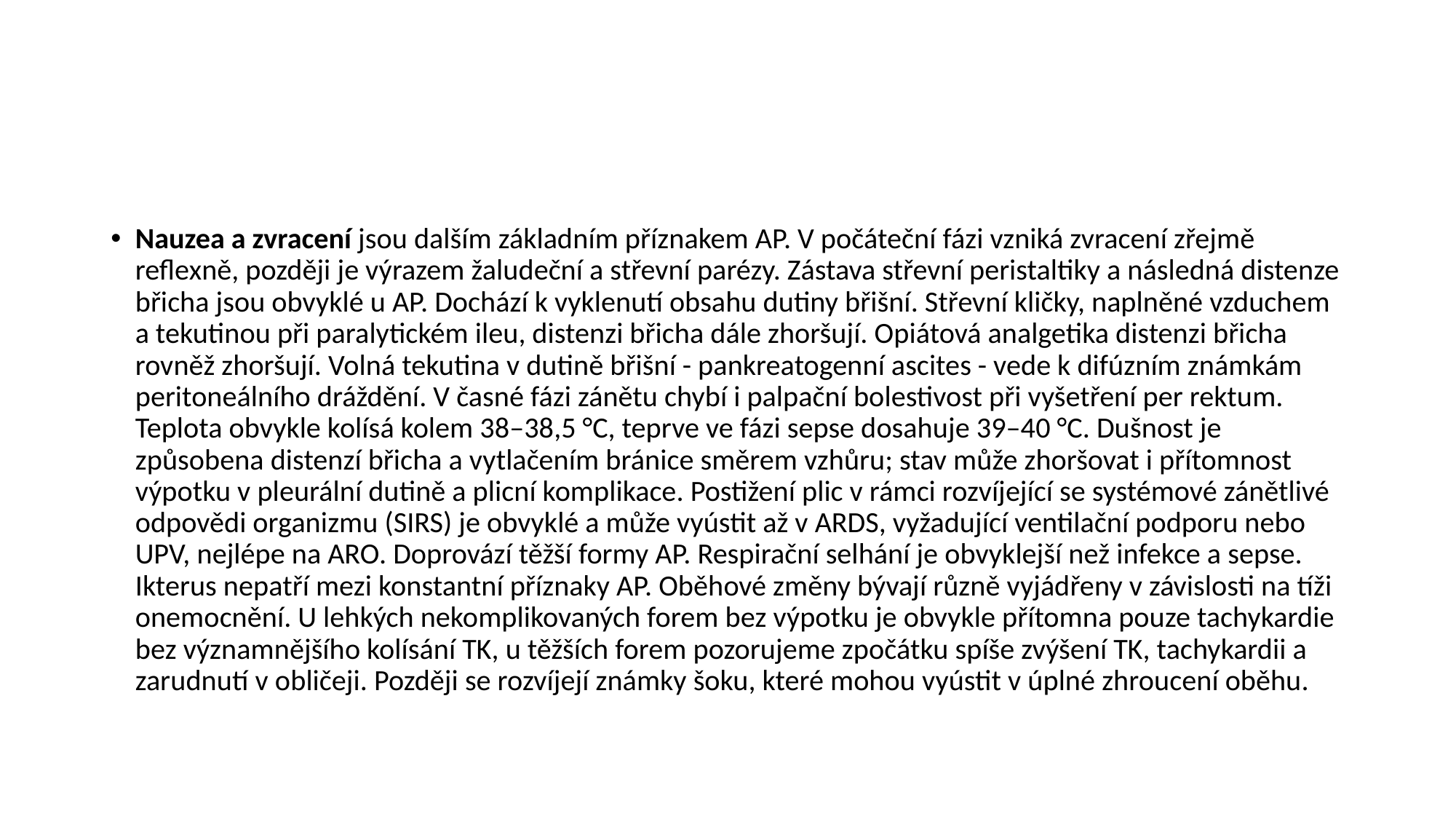

#
Nauzea a zvracení jsou dalším základním příznakem AP. V počáteční fázi vzniká zvracení zřejmě reflexně, později je výrazem žaludeční a střevní parézy. Zástava střevní peristaltiky a následná distenze břicha jsou obvyklé u AP. Dochází k vyklenutí obsahu dutiny břišní. Střevní kličky, naplněné vzduchem a tekutinou při paralytickém ileu, distenzi břicha dále zhoršují. Opiátová analgetika distenzi břicha rovněž zhoršují. Volná tekutina v dutině břišní - pankreatogenní ascites - vede k difúzním známkám peritoneálního dráždění. V časné fázi zánětu chybí i palpační bolestivost při vyšetření per rektum. Teplota obvykle kolísá kolem 38–38,5 °C, teprve ve fázi sepse dosahuje 39–40 °C. Dušnost je způsobena distenzí břicha a vytlačením bránice směrem vzhůru; stav může zhoršovat i přítomnost výpotku v pleurální dutině a plicní komplikace. Postižení plic v rámci rozvíjející se systémové zánětlivé odpovědi organizmu (SIRS) je obvyklé a může vyústit až v ARDS, vyžadující ventilační podporu nebo UPV, nejlépe na ARO. Doprovází těžší formy AP. Respirační selhání je obvyklejší než infekce a sepse. Ikterus nepatří mezi konstantní příznaky AP. Oběhové změny bývají různě vyjádřeny v závislosti na tíži onemocnění. U lehkých nekomplikovaných forem bez výpotku je obvykle přítomna pouze tachykardie bez významnějšího kolísání TK, u těžších forem pozorujeme zpočátku spíše zvýšení TK, tachykardii a zarudnutí v obličeji. Později se rozvíjejí známky šoku, které mohou vyústit v úplné zhroucení oběhu.